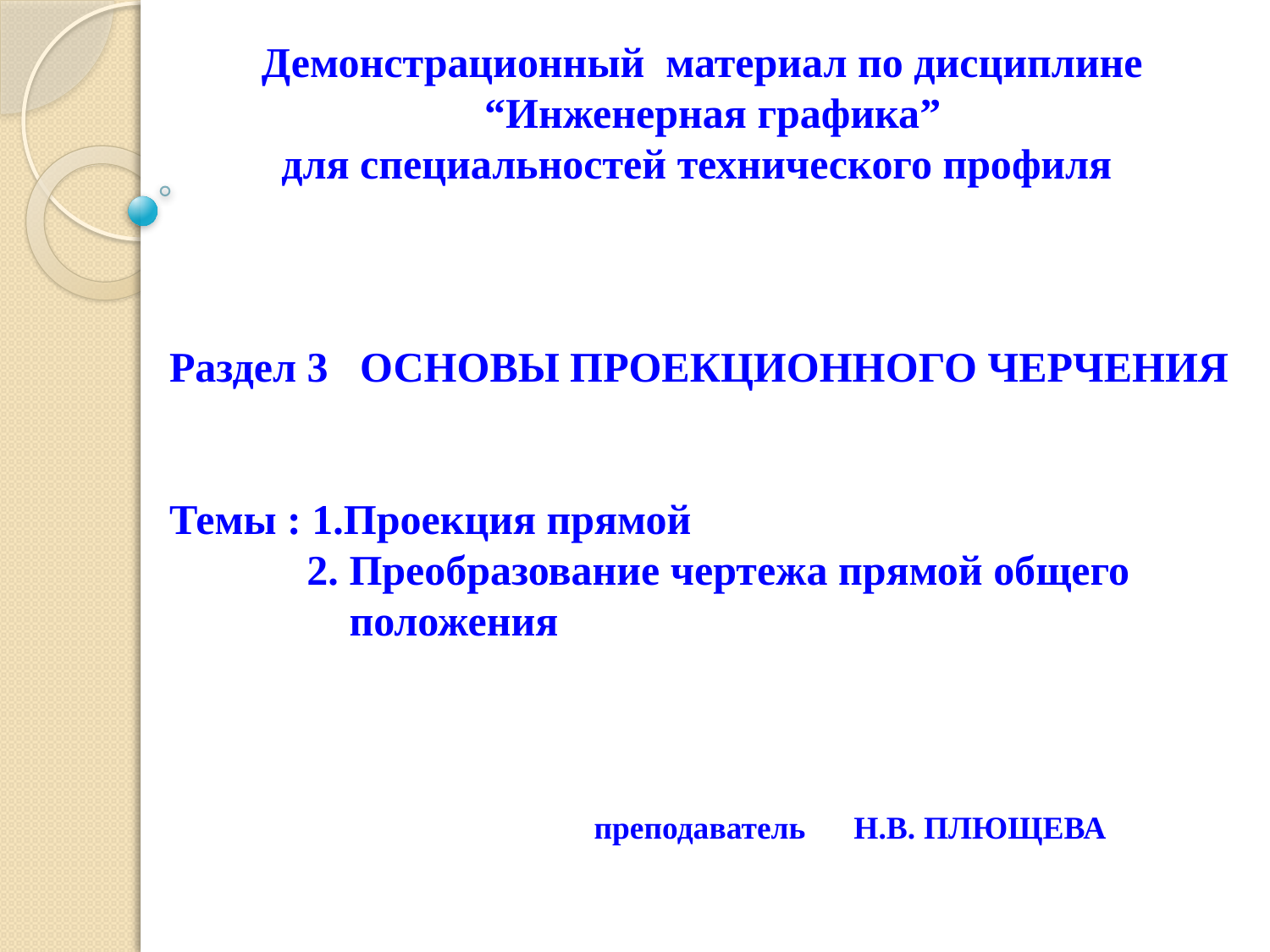

Демонстрационный  материал по дисциплине
   “Инженерная графика”
для специальностей технического профиля

Раздел 3   ОСНОВЫ ПРОЕКЦИОННОГО ЧЕРЧЕНИЯ
Темы : 1.Проекция прямой
             2. Преобразование чертежа прямой общего
                 положения
                            преподаватель      Н.В. ПЛЮЩЕВА